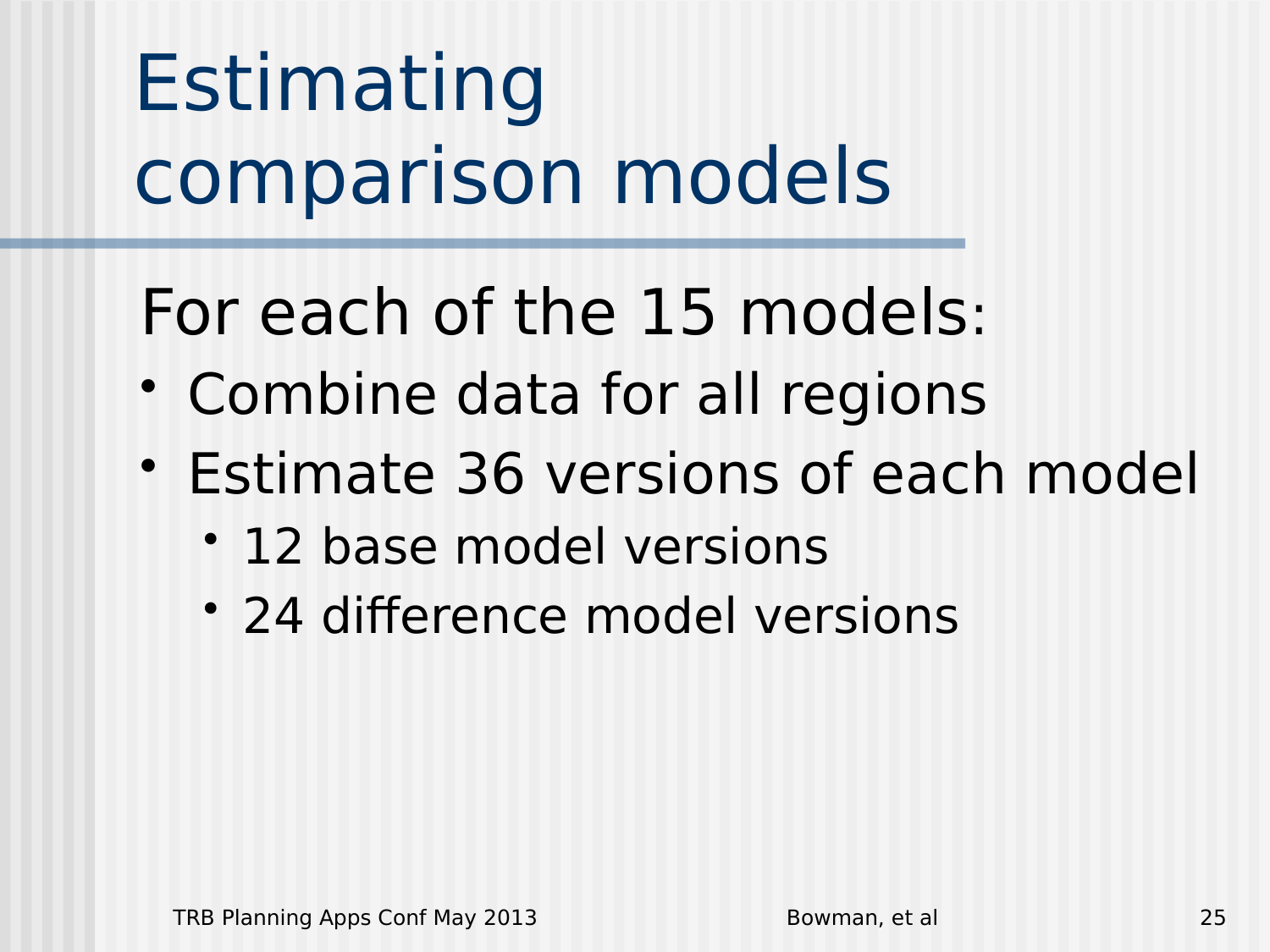

# Estimating comparison models
For each of the 15 models:
Combine data for all regions
Estimate 36 versions of each model
12 base model versions
24 difference model versions
TRB Planning Apps Conf May 2013
Bowman, et al
25